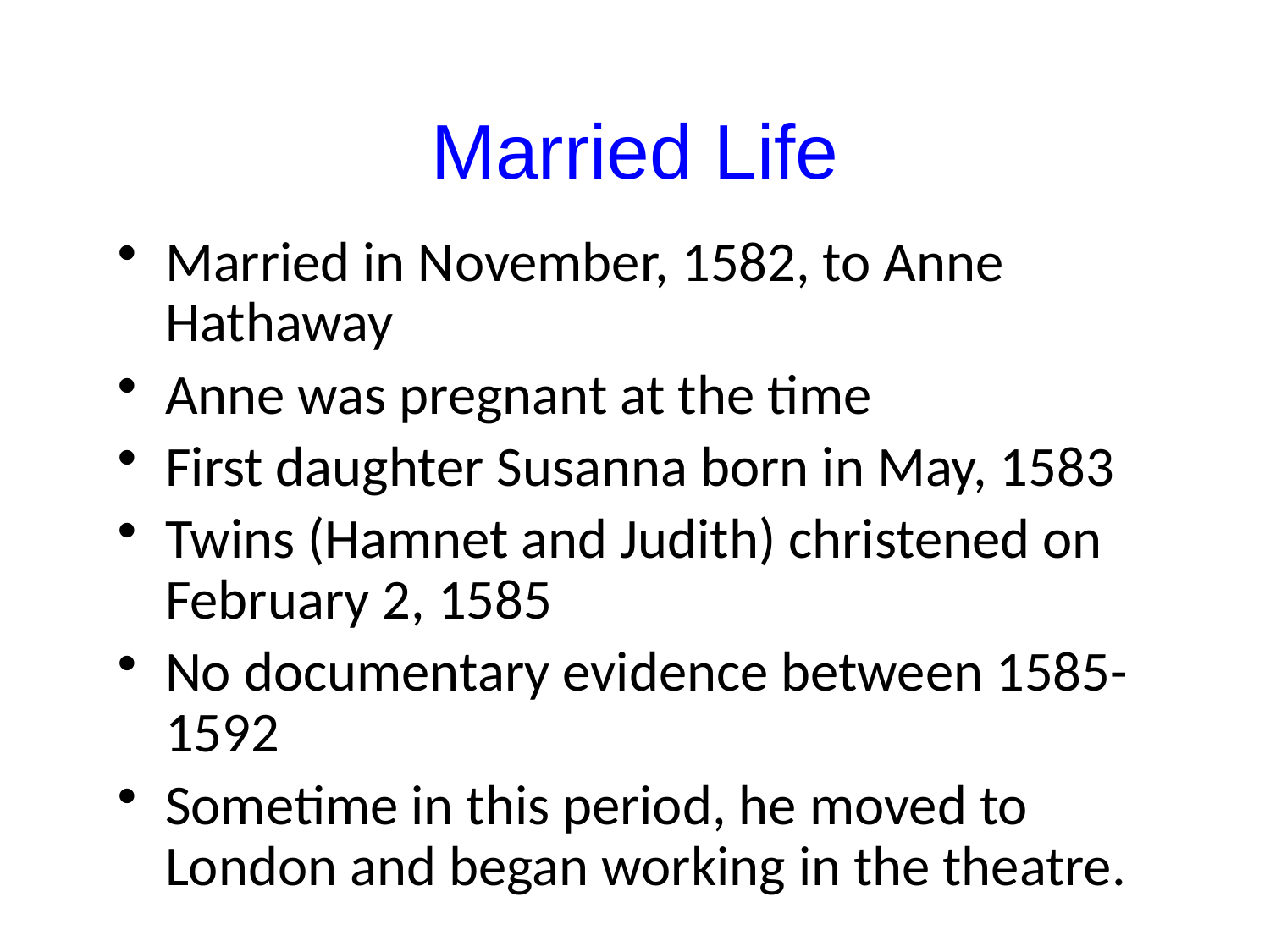

# Married Life
Married in November, 1582, to Anne Hathaway
Anne was pregnant at the time
First daughter Susanna born in May, 1583
Twins (Hamnet and Judith) christened on February 2, 1585
No documentary evidence between 1585-1592
Sometime in this period, he moved to London and began working in the theatre.